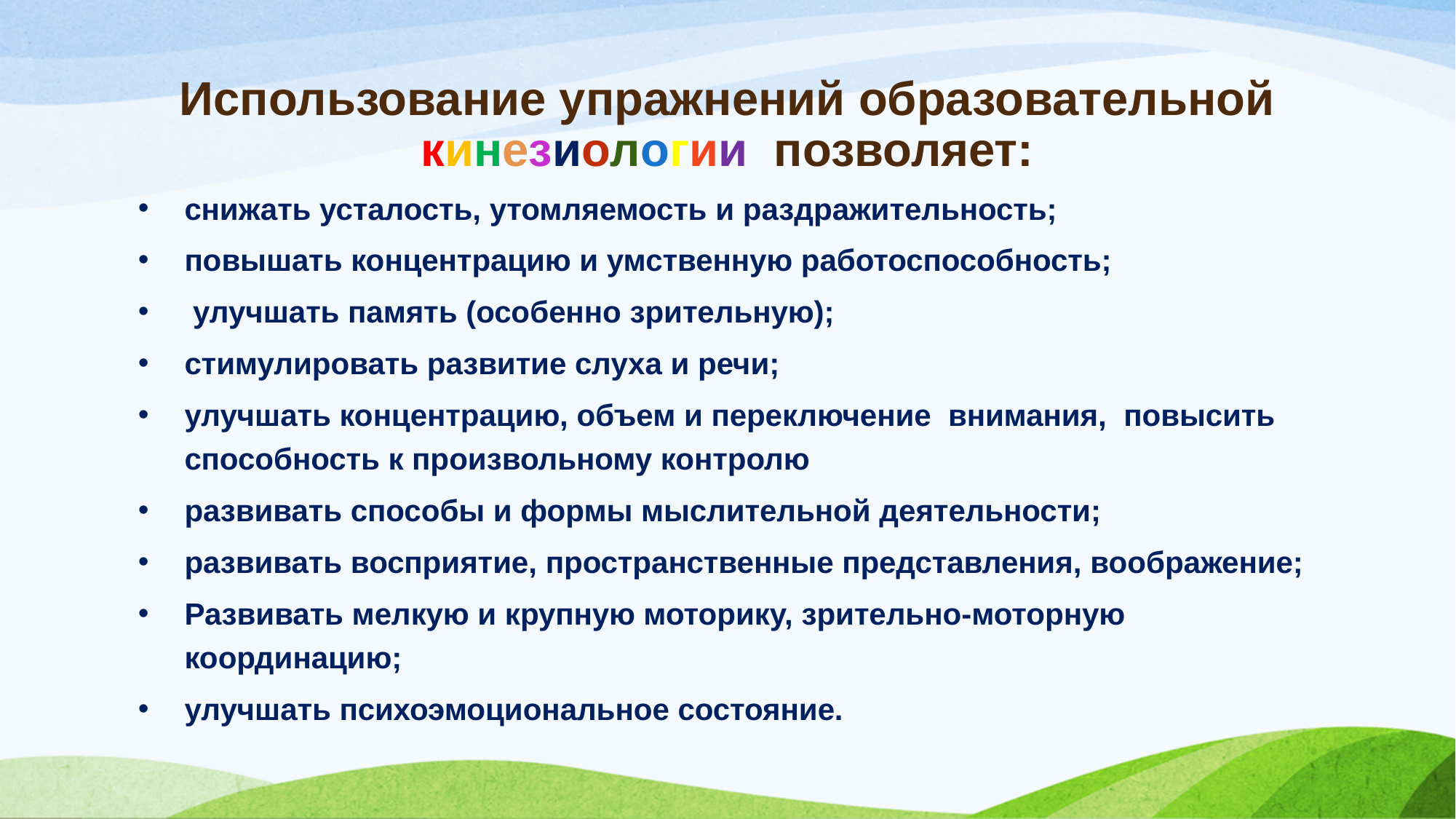

# Использование упражнений образовательной кинезиологии  позволяет:
снижать усталость, утомляемость и раздражительность;
повышать концентрацию и умственную работоспособность;
 улучшать память (особенно зрительную);
стимулировать развитие слуха и речи;
улучшать концентрацию, объем и переключение  внимания,  повысить способность к произвольному контролю
развивать способы и формы мыслительной деятельности;
развивать восприятие, пространственные представления, воображение;
Развивать мелкую и крупную моторику, зрительно-моторную координацию;
улучшать психоэмоциональное состояние.